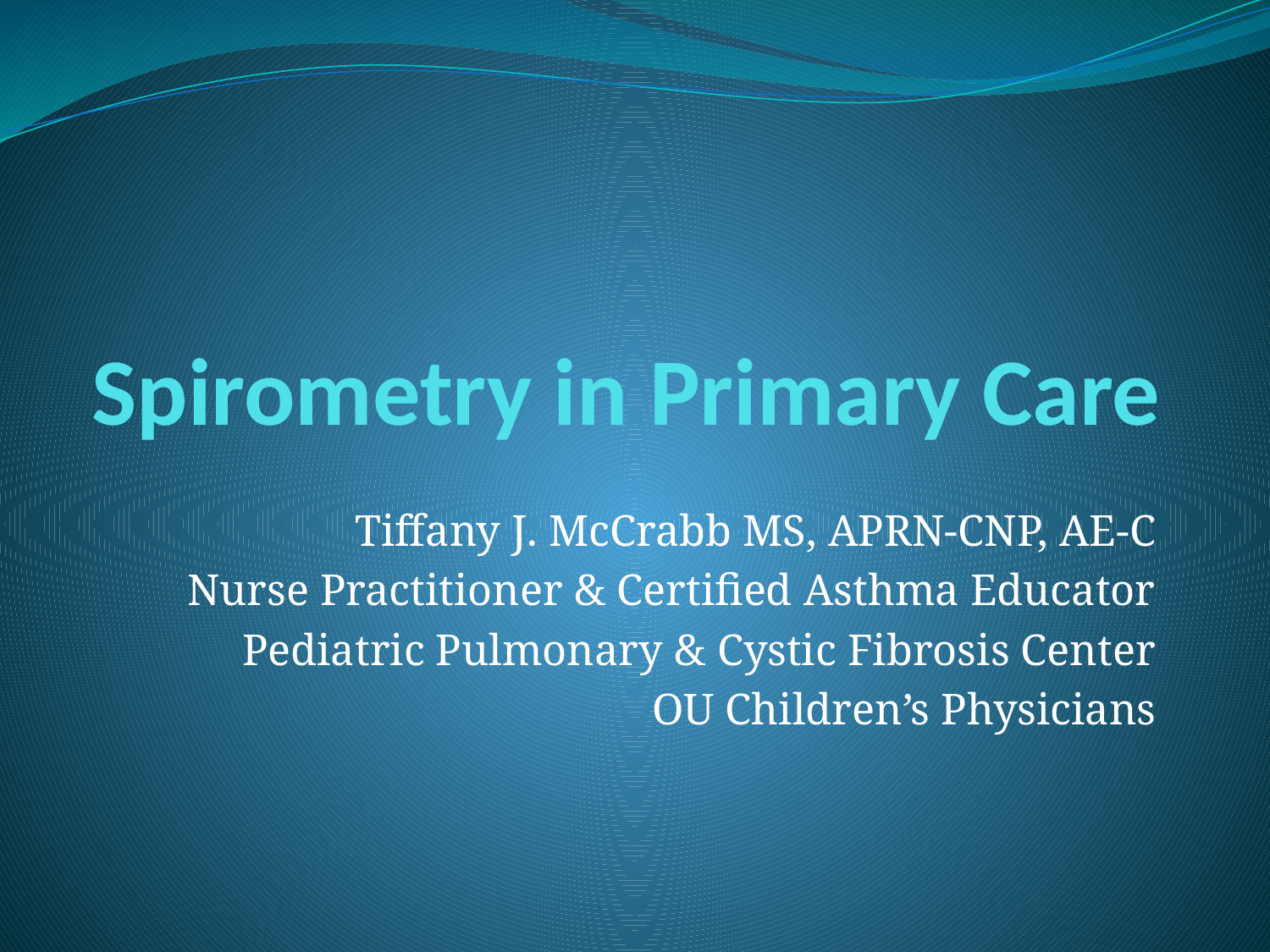

# Spirometry in Primary Care
Tiffany J. McCrabb MS, APRN-CNP, AE-C
Nurse Practitioner & Certified Asthma Educator
Pediatric Pulmonary & Cystic Fibrosis Center
OU Children’s Physicians